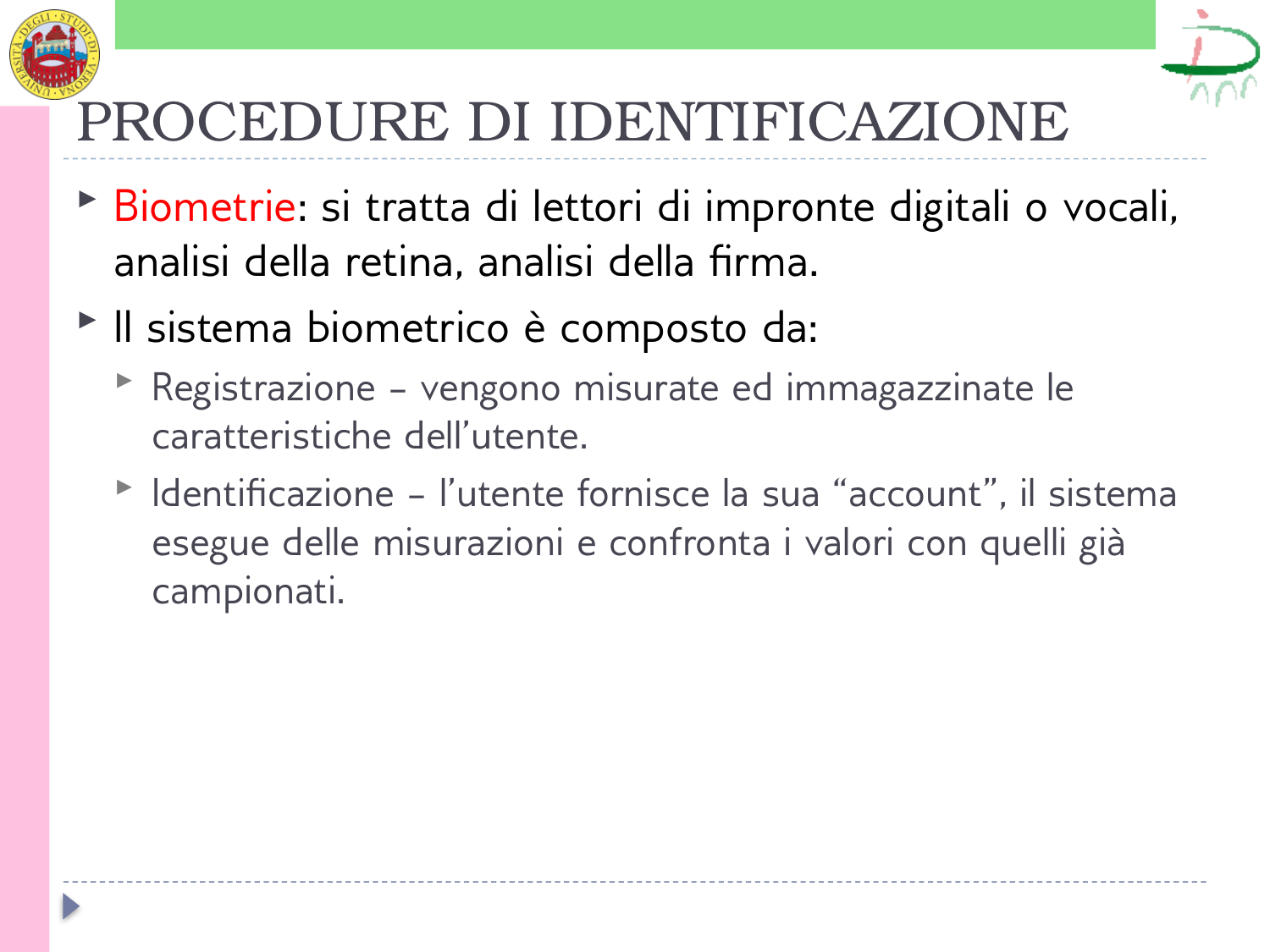

# PROCEDURE DI IDENTIFICAZIONE
Biometrie: si tratta di lettori di impronte digitali o vocali, analisi della retina, analisi della firma.
Il sistema biometrico è composto da:
Registrazione – vengono misurate ed immagazzinate le caratteristiche dell’utente.
Identificazione – l’utente fornisce la sua “account”, il sistema esegue delle misurazioni e confronta i valori con quelli già campionati.